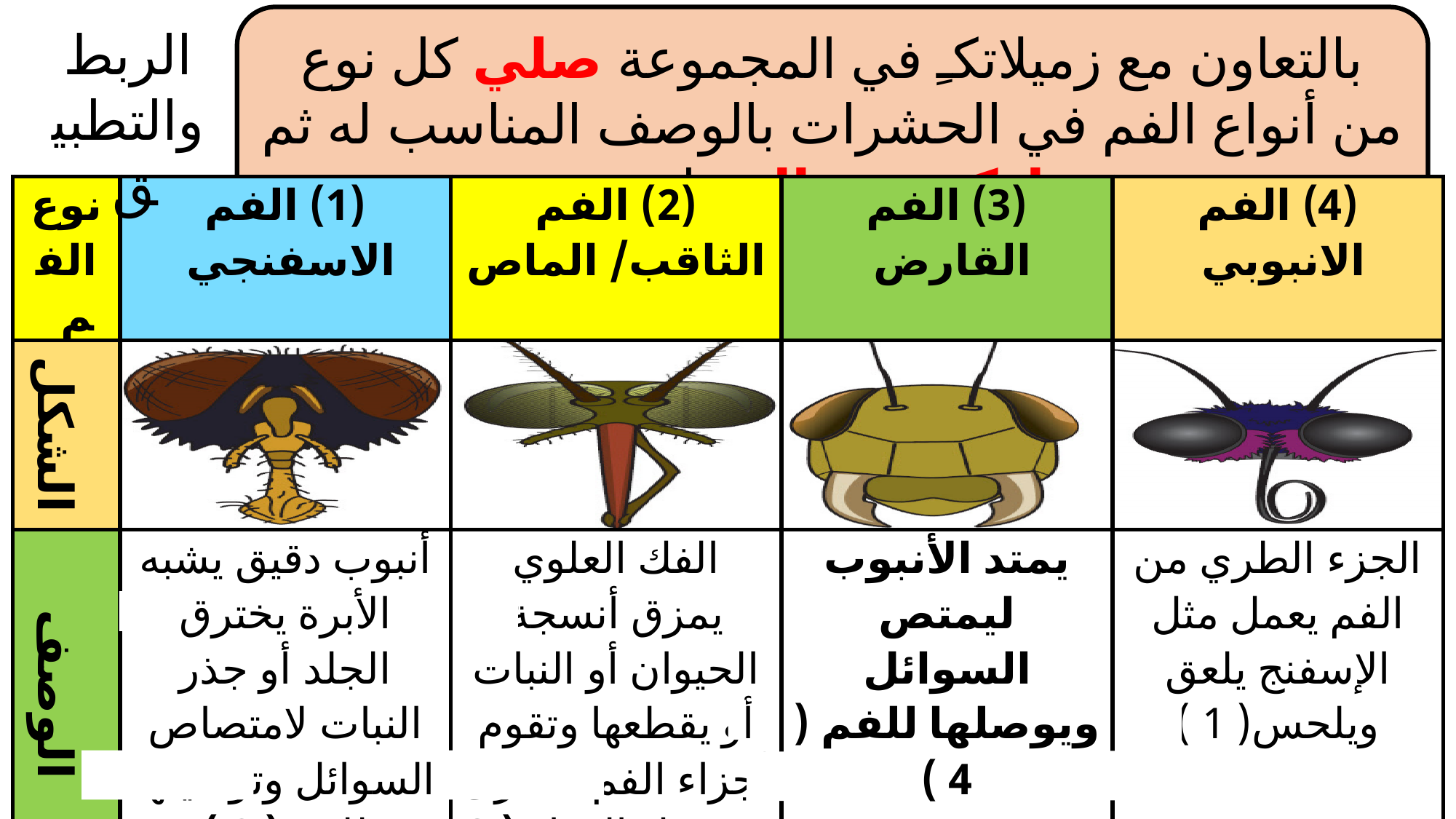

بالتعاون مع زميلاتكـِ في المجموعة صلي كل نوع من أنواع الفم في الحشرات بالوصف المناسب له ثم اذكري مثال عليه
الربط والتطبيق
| نوع الفم | (1) الفم الاسفنجي | (2) الفم الثاقب/ الماص | (3) الفم القارض | (4) الفم الانبوبي |
| --- | --- | --- | --- | --- |
| الشكل |  |  |  |  |
| الوصف | أنبوب دقيق يشبه الأبرة يخترق الجلد أو جذر النبات لامتصاص السوائل وتوصيلها للفم ( 2 ) | الفك العلوي يمزق أنسجة الحيوان أو النبات أو يقطعها وتقوم أجزاء الفم الأخرى بتوصيل الغذاء ( 3 ) | يمتد الأنبوب ليمتص السوائل ويوصلها للفم ( 4 ) | الجزء الطري من الفم يعمل مثل الإسفنج يلعق ويلحس( 1 ) |
| مثال | الذباب | البعوض | الجراد | الفراشة |